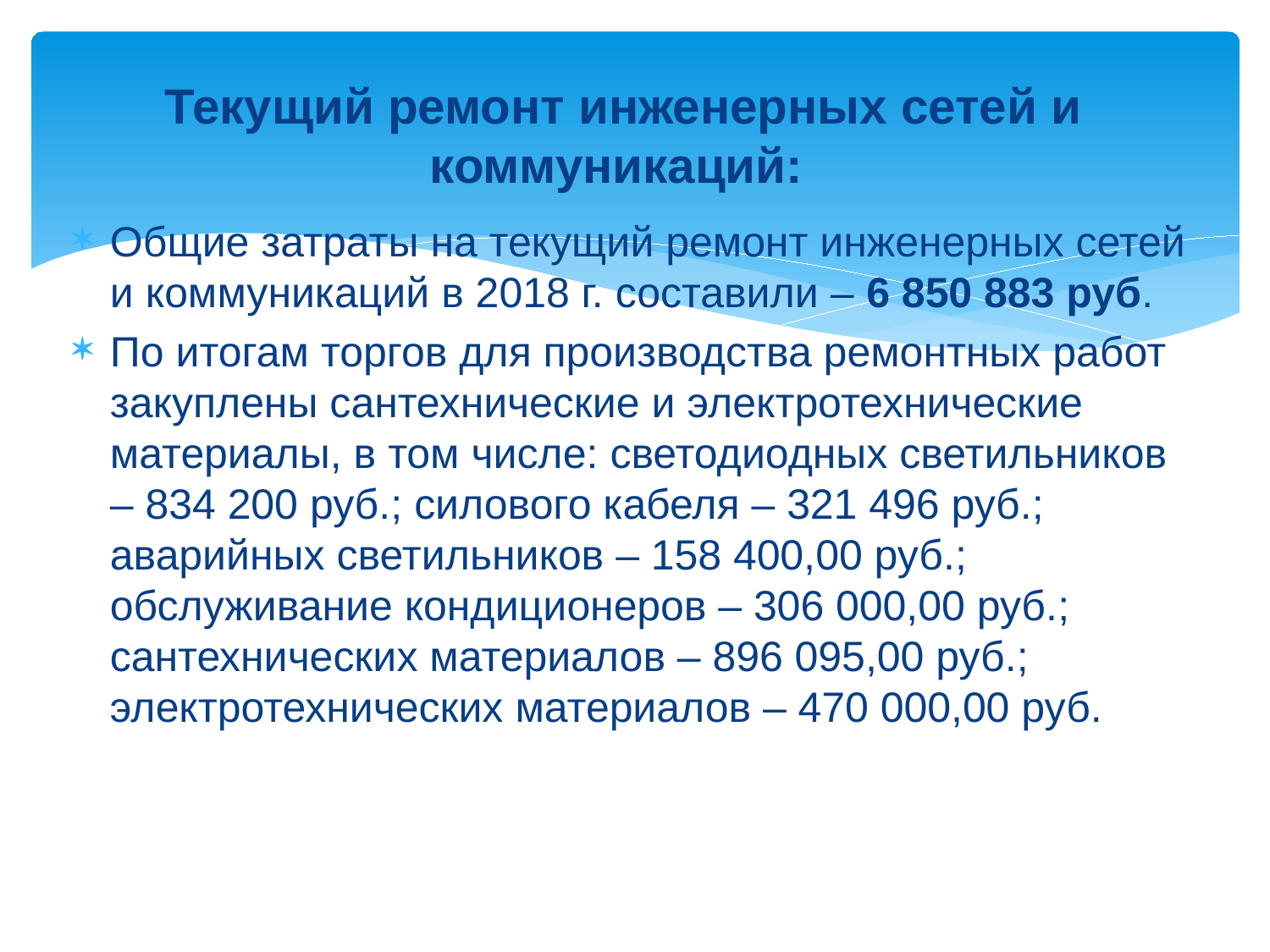

# Текущий ремонт инженерных сетей и коммуникаций:
Общие затраты на текущий ремонт инженерных сетей и коммуникаций в 2018 г. составили – 6 850 883 руб.
По итогам торгов для производства ремонтных работ закуплены сантехнические и электротехнические материалы, в том числе: светодиодных светильников – 834 200 руб.; силового кабеля – 321 496 руб.; аварийных светильников – 158 400,00 руб.; обслуживание кондиционеров – 306 000,00 руб.; сантехнических материалов – 896 095,00 руб.; электротехнических материалов – 470 000,00 руб.